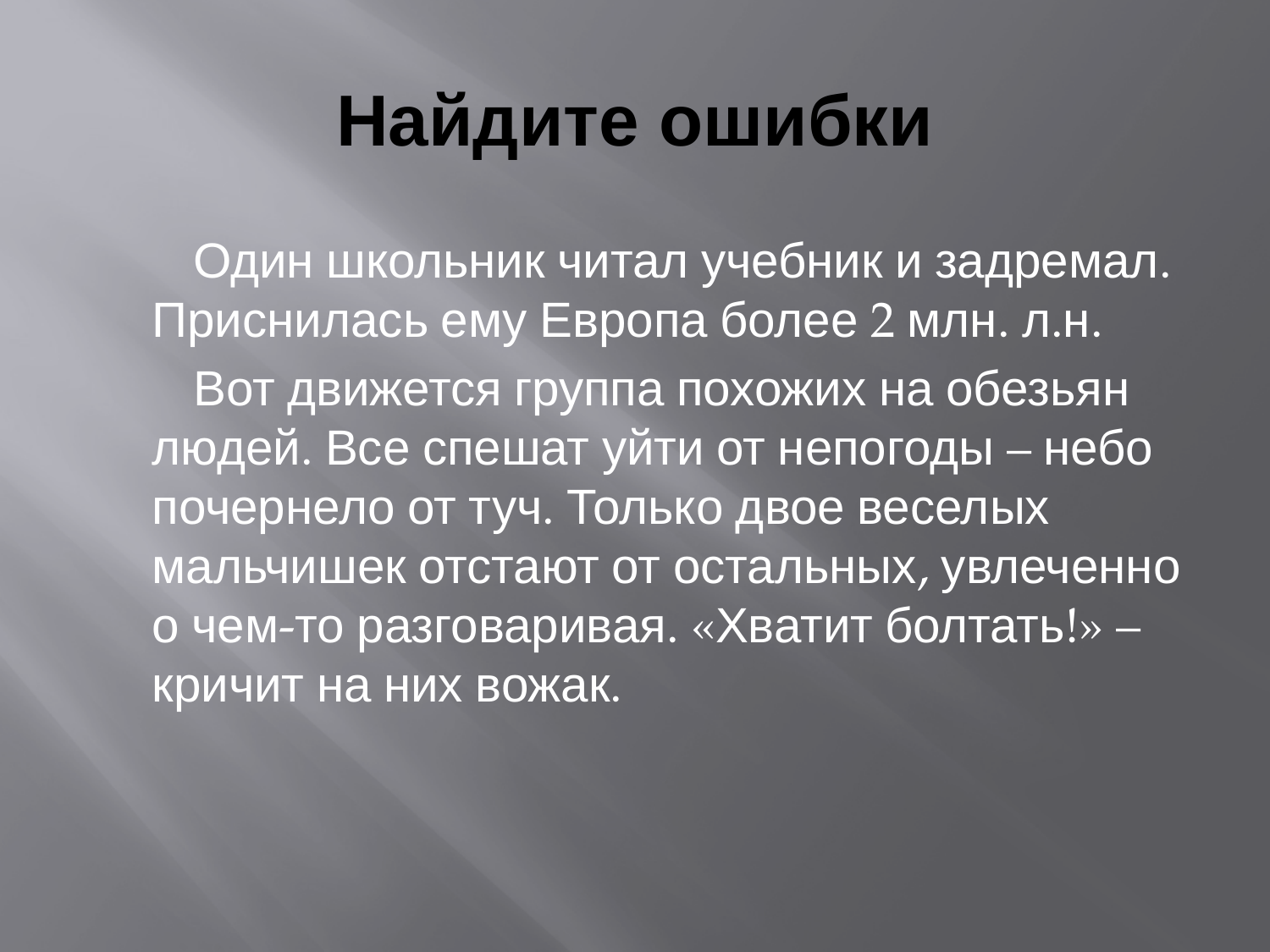

# Найдите ошибки
        Один школьник читал учебник и задремал. Приснилась ему Европа более 2 млн. л.н.
        Вот движется группа похожих на обезьян людей. Все спешат уйти от непогоды – небо почернело от туч. Только двое веселых мальчишек отстают от остальных, увлеченно о чем-то разговаривая. «Хватит болтать!» – кричит на них вожак.